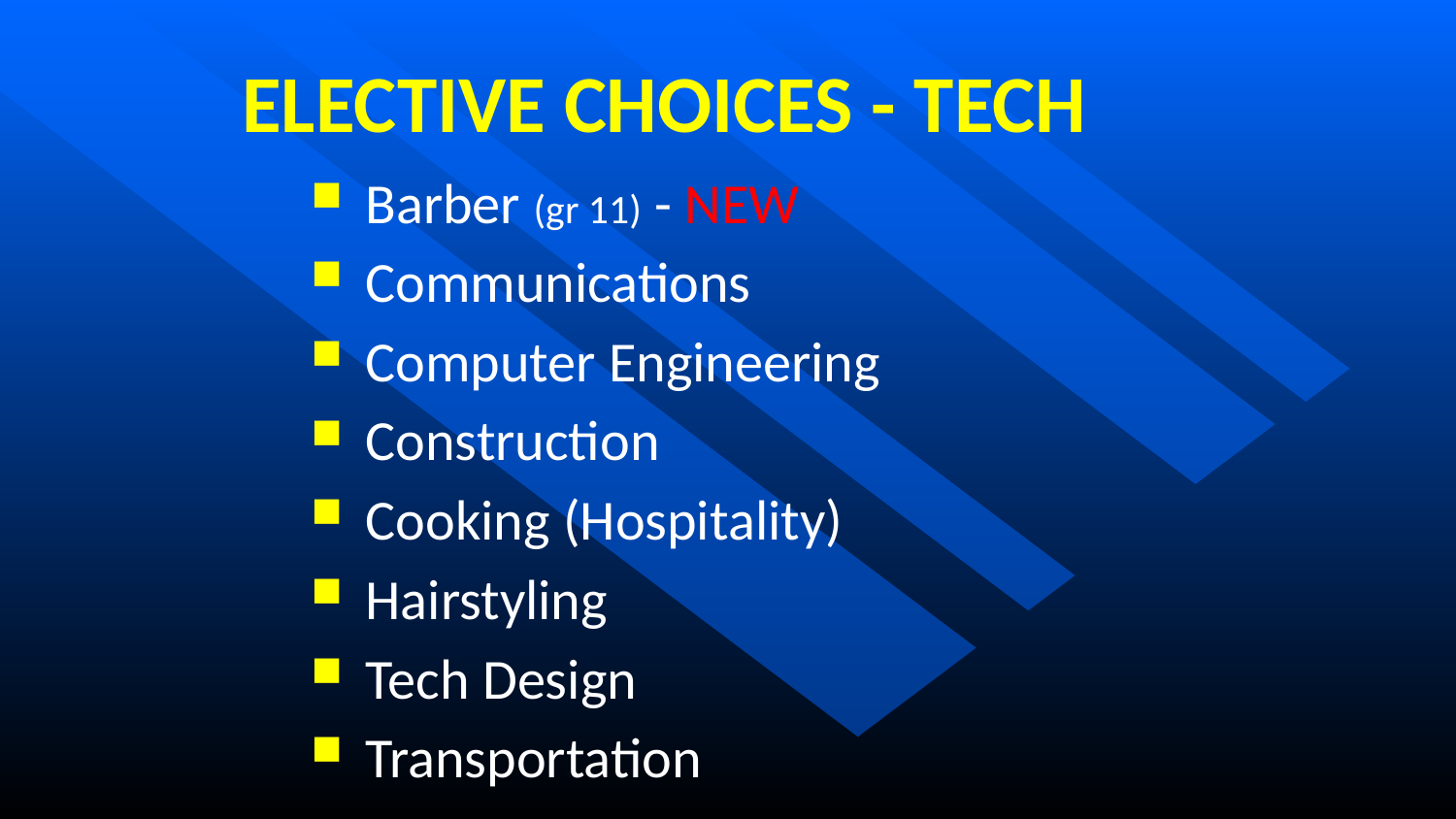

# ELECTIVE CHOICES - TECH
Barber (gr 11) - NEW
Communications
Computer Engineering
Construction
Cooking (Hospitality)
Hairstyling
Tech Design
Transportation